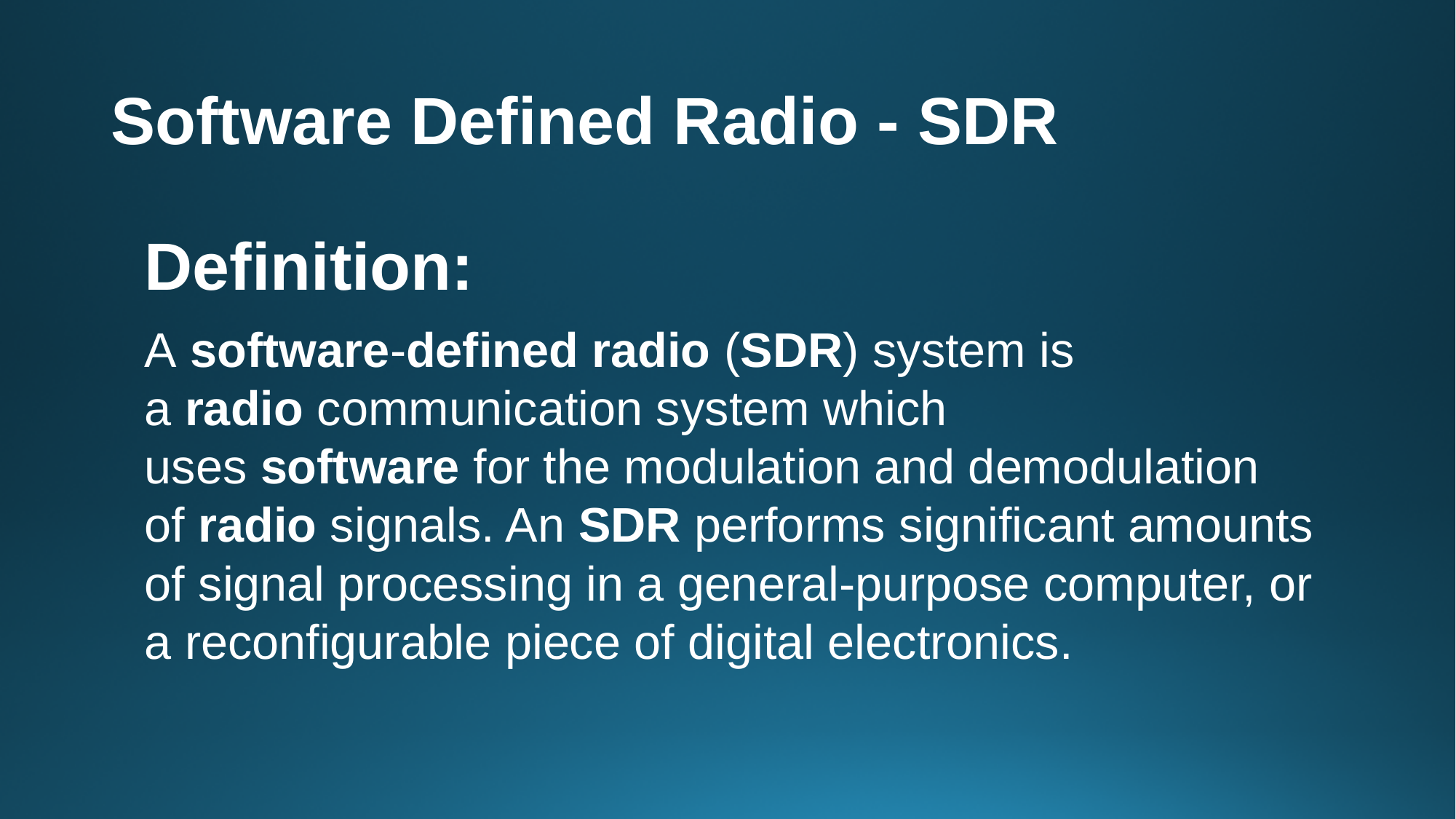

# Software Defined Radio - SDR
Definition:
A software-defined radio (SDR) system is a radio communication system which uses software for the modulation and demodulation of radio signals. An SDR performs significant amounts of signal processing in a general-purpose computer, or a reconfigurable piece of digital electronics.